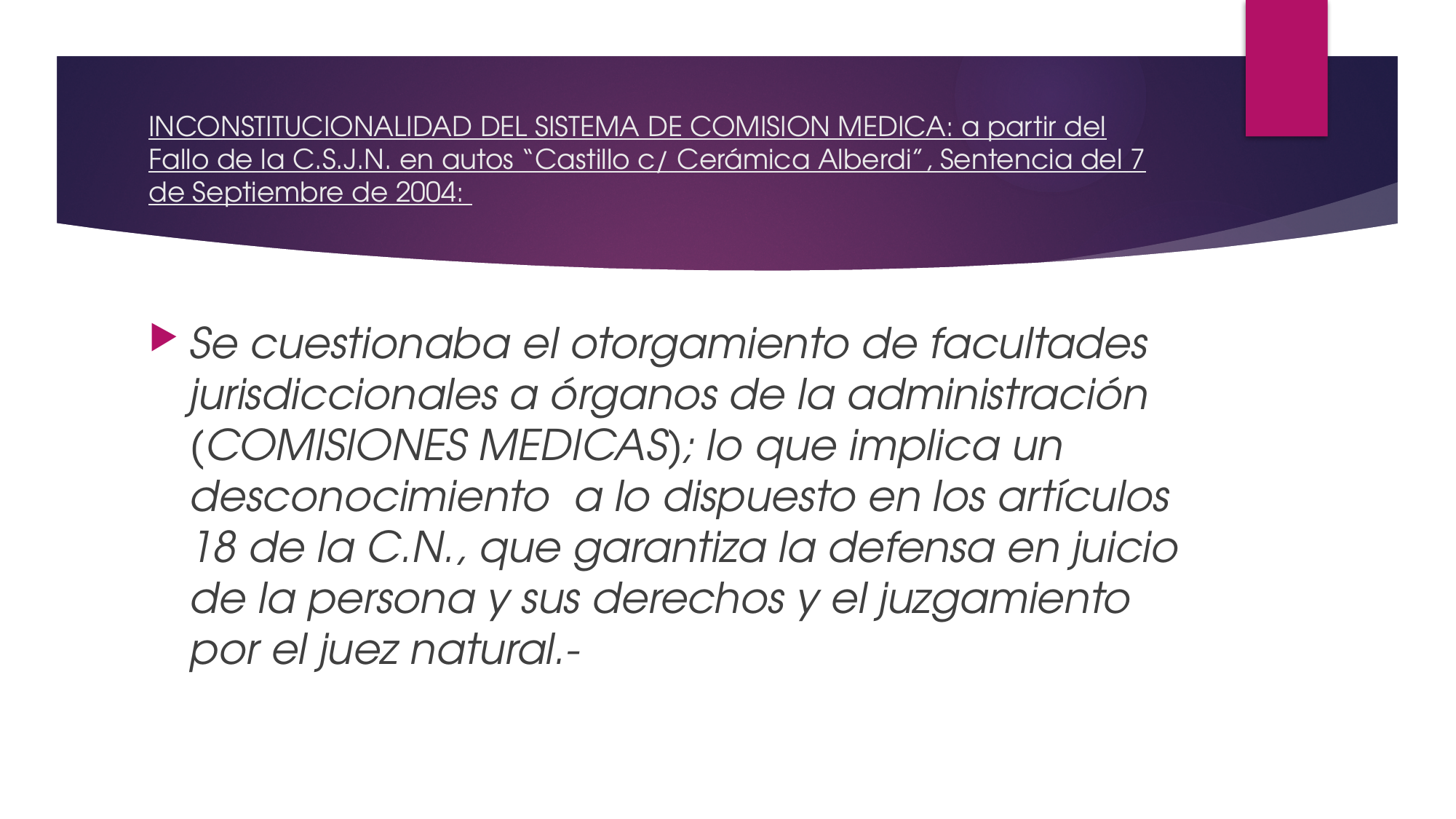

# INCONSTITUCIONALIDAD DEL SISTEMA DE COMISION MEDICA: a partir del Fallo de la C.S.J.N. en autos “Castillo c/ Cerámica Alberdi”, Sentencia del 7 de Septiembre de 2004:
Se cuestionaba el otorgamiento de facultades jurisdiccionales a órganos de la administración (COMISIONES MEDICAS); lo que implica un desconocimiento  a lo dispuesto en los artículos 18 de la C.N., que garantiza la defensa en juicio de la persona y sus derechos y el juzgamiento por el juez natural.-